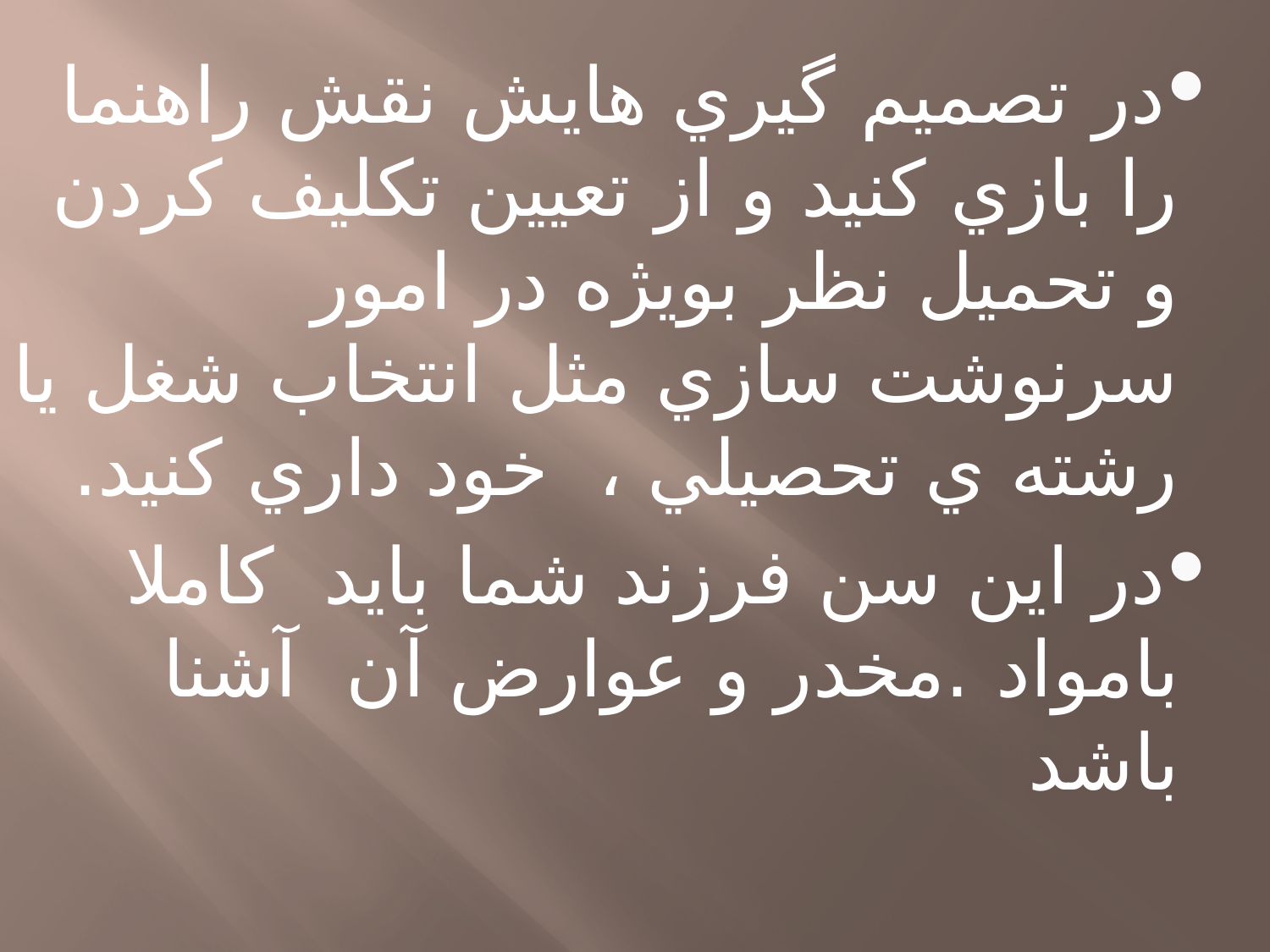

در تصميم گيري هايش نقش راهنما را بازي كنيد و از تعيين تكليف كردن و تحميل نظر بويژه در امور سرنوشت سازي مثل انتخاب شغل يا رشته ي تحصيلي ،  خود داري كنيد.
در اين سن فرزند شما بايد  كاملا بامواد .مخدر و عوارض آن  آشنا باشد